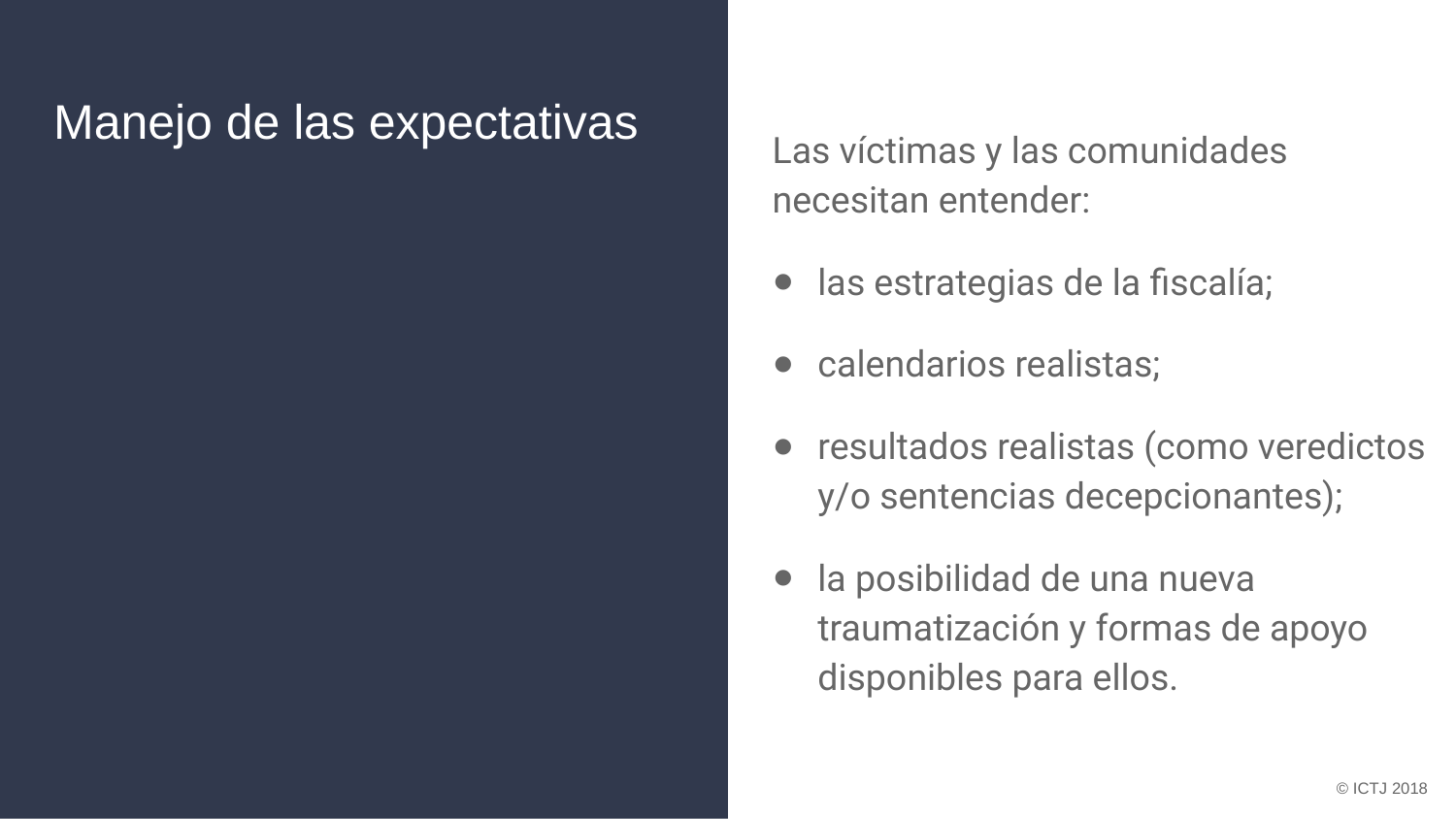

# Manejo de las expectativas
Las víctimas y las comunidades necesitan entender:
las estrategias de la fiscalía;
calendarios realistas;
resultados realistas (como veredictos y/o sentencias decepcionantes);
la posibilidad de una nueva traumatización y formas de apoyo disponibles para ellos.
© ICTJ 2018